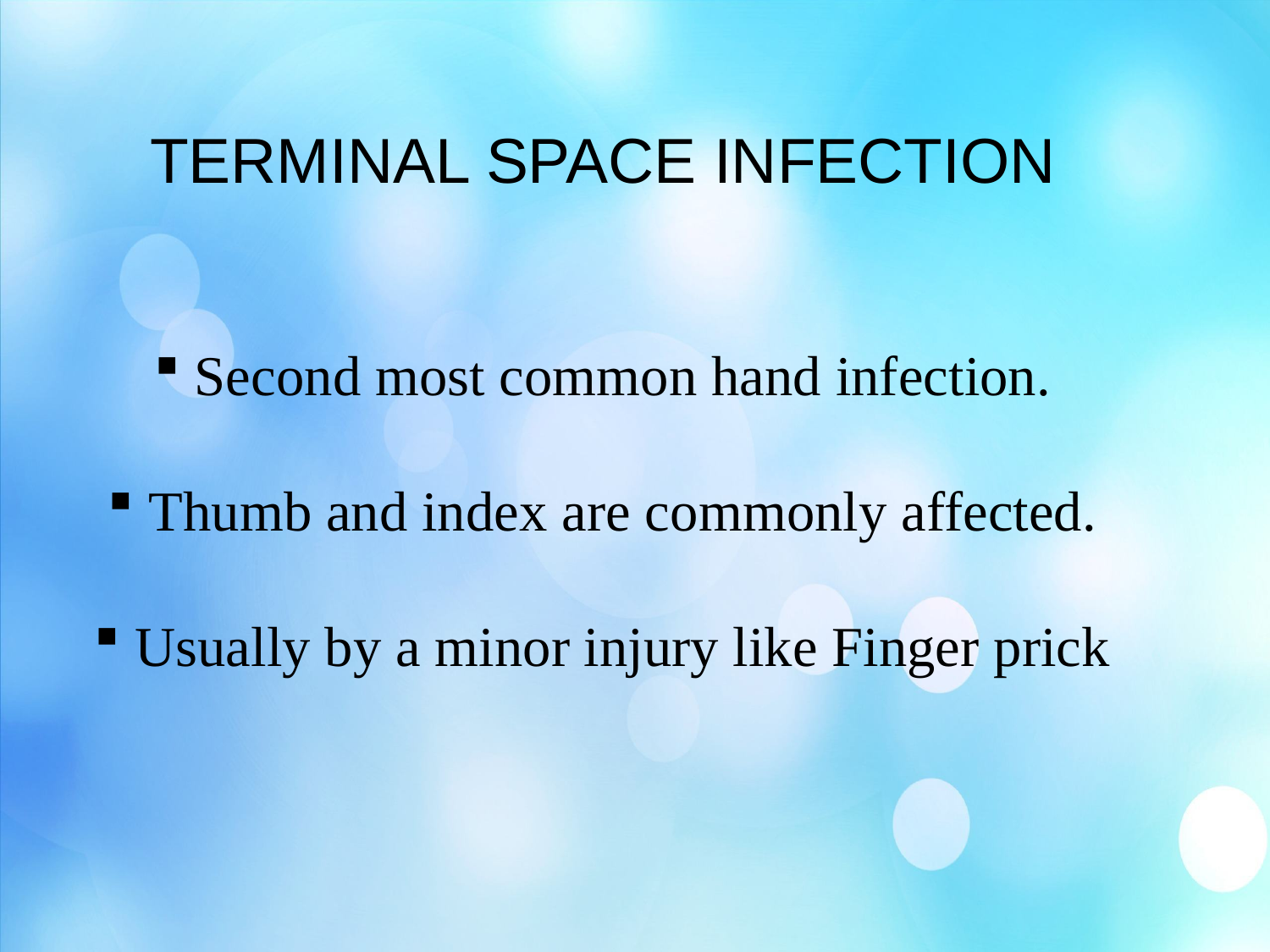

TERMINAL SPACE INFECTION

 Second most common hand infection.
 Thumb and index are commonly affected.
 Usually by a minor injury like Finger prick